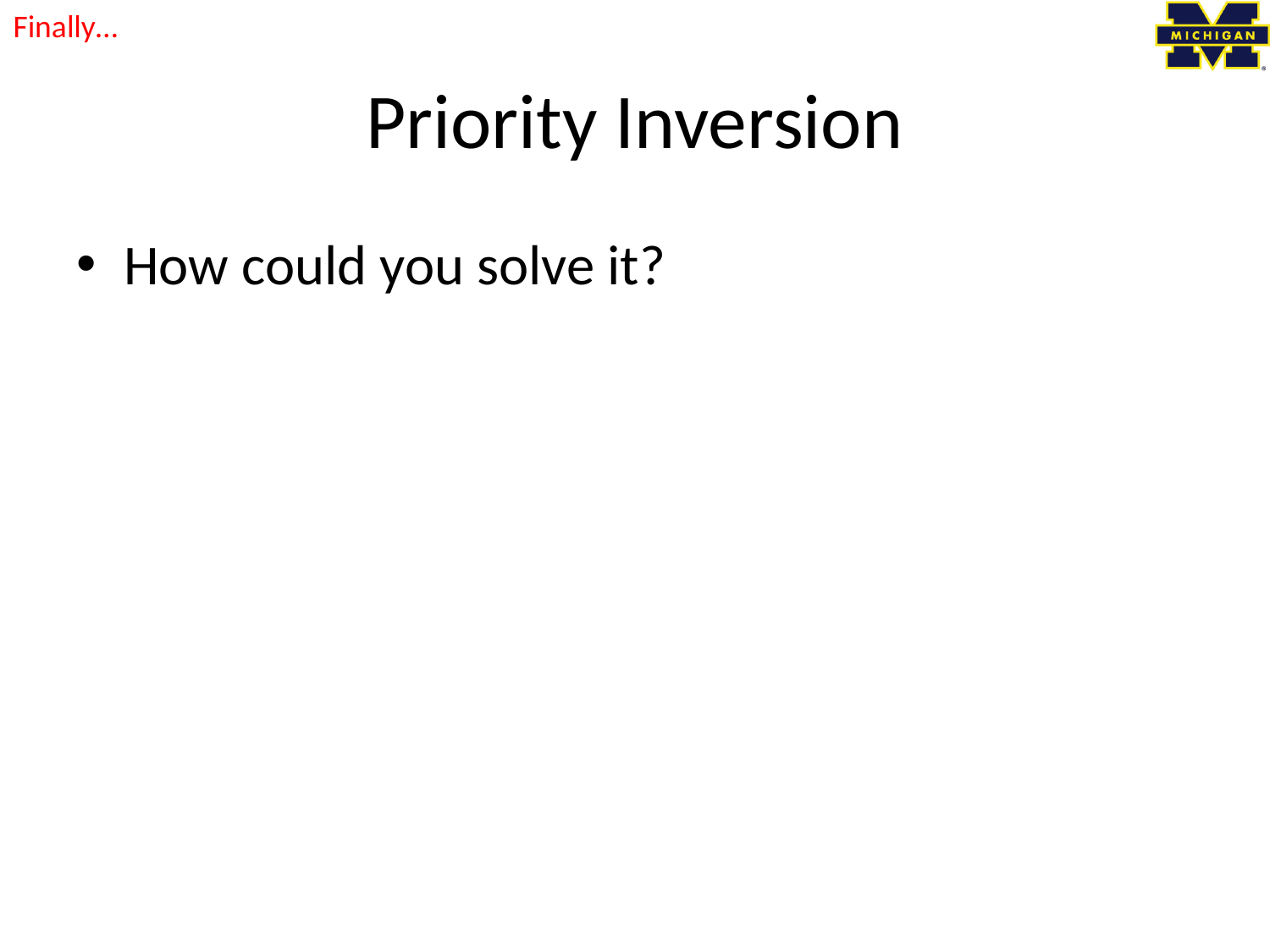

Finally…
# Priority Inversion
How could you solve it?